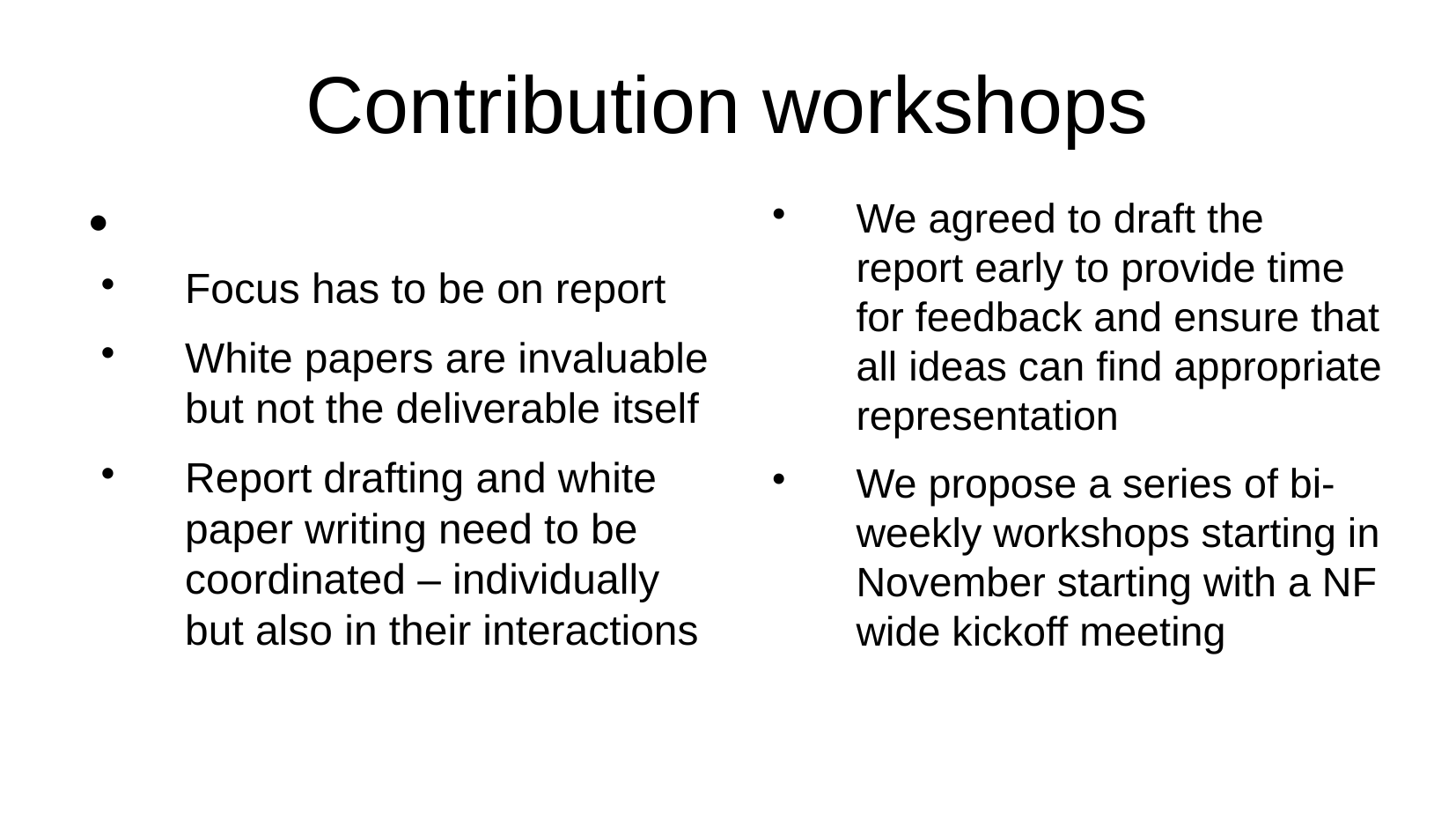

Contribution workshops

Focus has to be on report
White papers are invaluable but not the deliverable itself
Report drafting and white paper writing need to be coordinated – individually but also in their interactions
We agreed to draft the report early to provide time for feedback and ensure that all ideas can find appropriate representation
We propose a series of bi-weekly workshops starting in November starting with a NF wide kickoff meeting